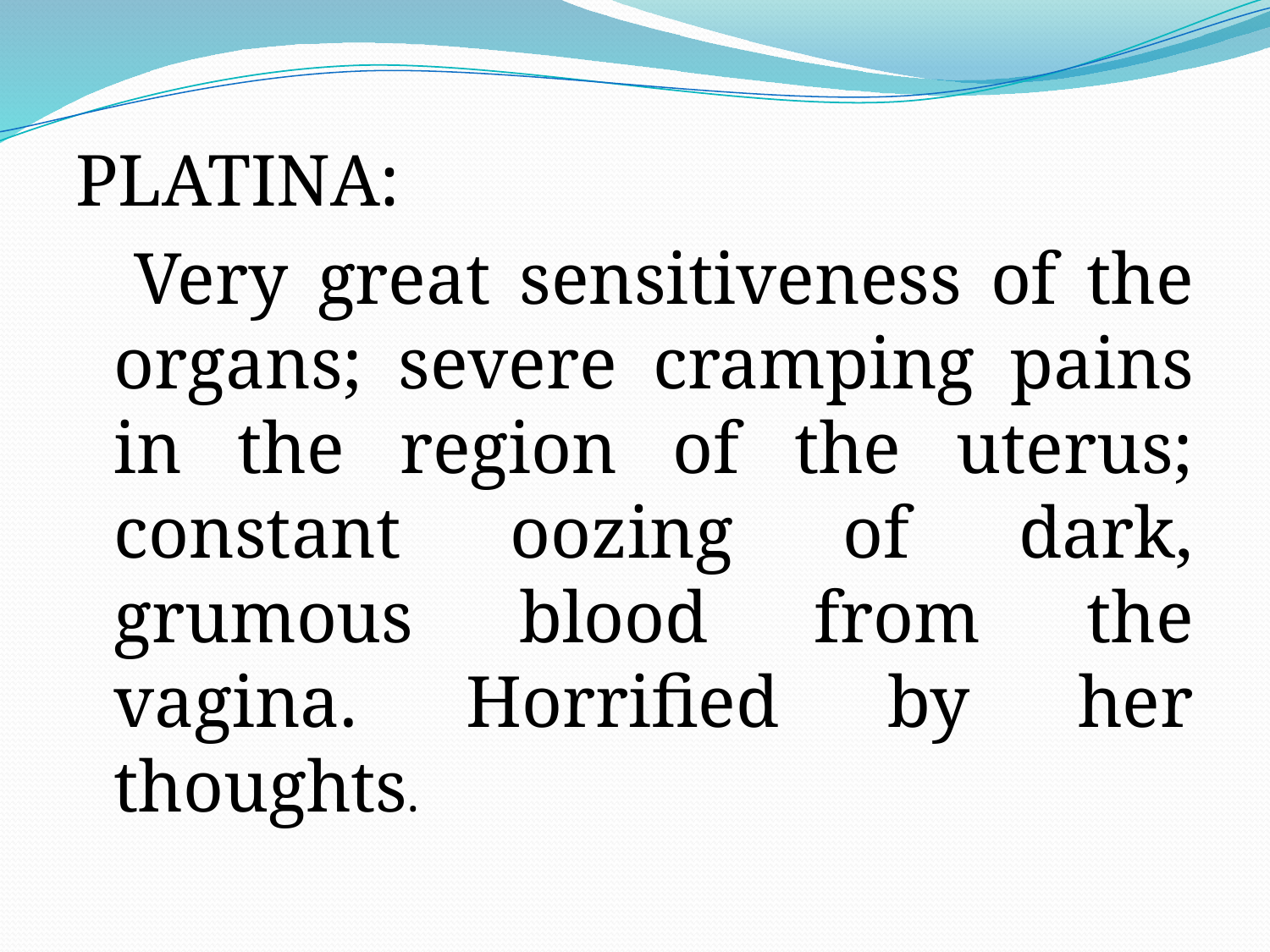

PLATINA:
  Very great sensitiveness of the organs; severe cramping pains in the region of the uterus; constant oozing of dark, grumous blood from the vagina. Horrified by her thoughts.